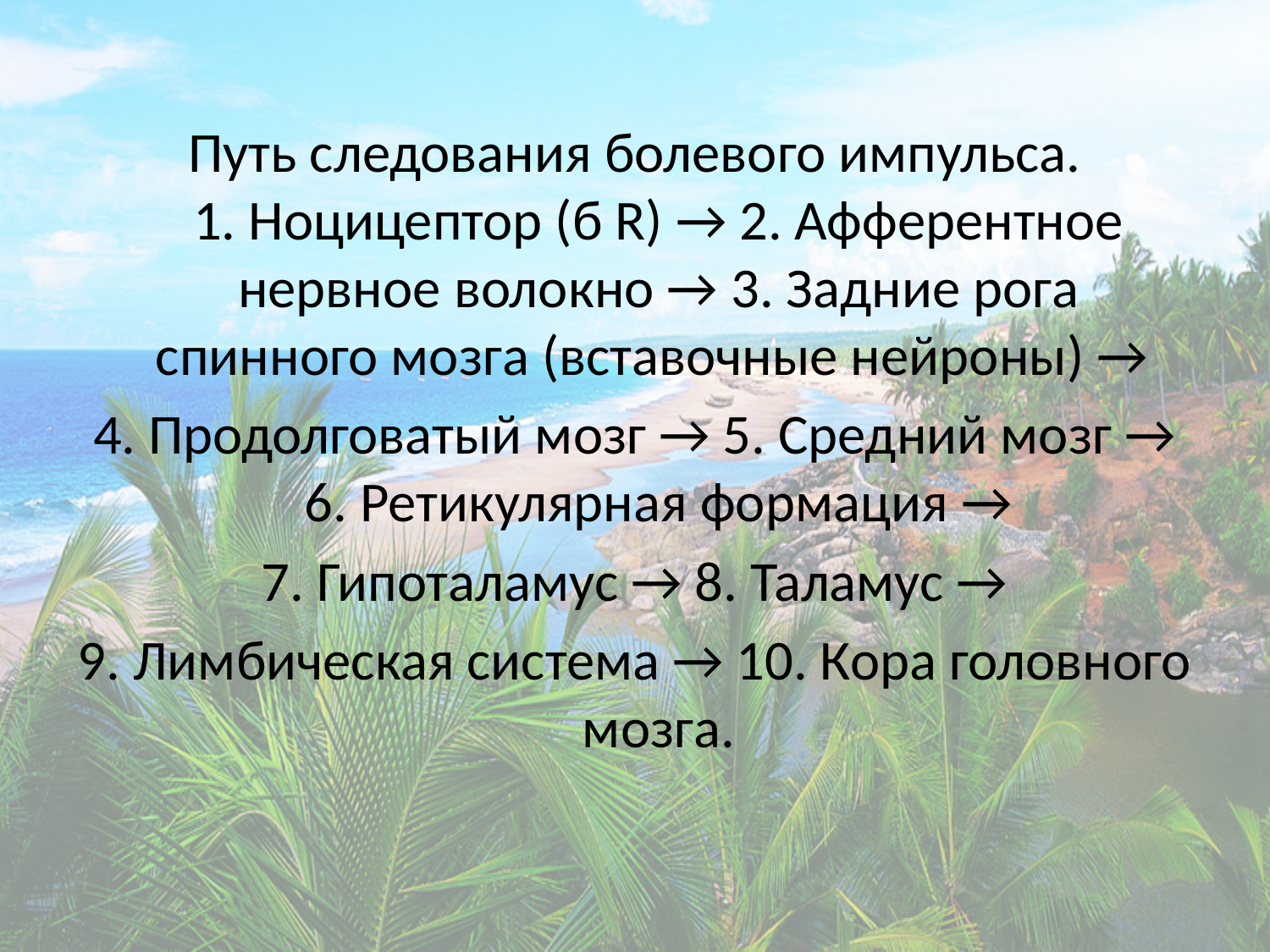

Путь следования болевого импульса.
1. Ноцицептор (б R) → 2. Афферентное нервное волокно → 3. Задние рога спинного мозга (вставочные нейроны) →
4. Продолговатый мозг → 5. Средний мозг → 6. Ретикулярная формация →
 7. Гипоталамус → 8. Таламус →
9. Лимбическая система → 10. Кора головного мозга.